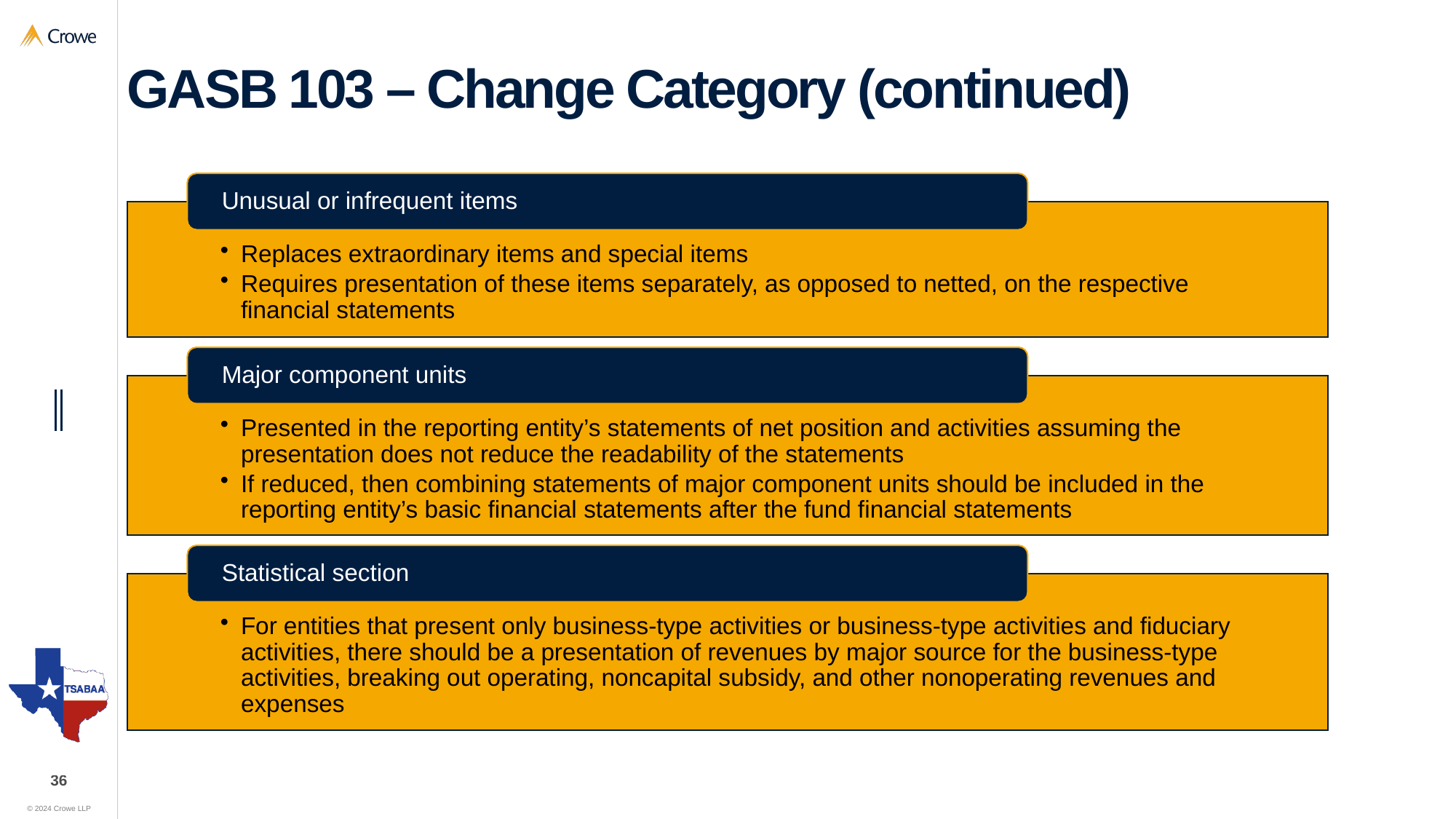

# GASB 103 – Change Category (continued)
Unusual or infrequent items
Replaces extraordinary items and special items
Requires presentation of these items separately, as opposed to netted, on the respective financial statements
Major component units
Presented in the reporting entity’s statements of net position and activities assuming the presentation does not reduce the readability of the statements
If reduced, then combining statements of major component units should be included in the reporting entity’s basic financial statements after the fund financial statements
Statistical section
For entities that present only business-type activities or business-type activities and fiduciary activities, there should be a presentation of revenues by major source for the business-type activities, breaking out operating, noncapital subsidy, and other nonoperating revenues and expenses
36